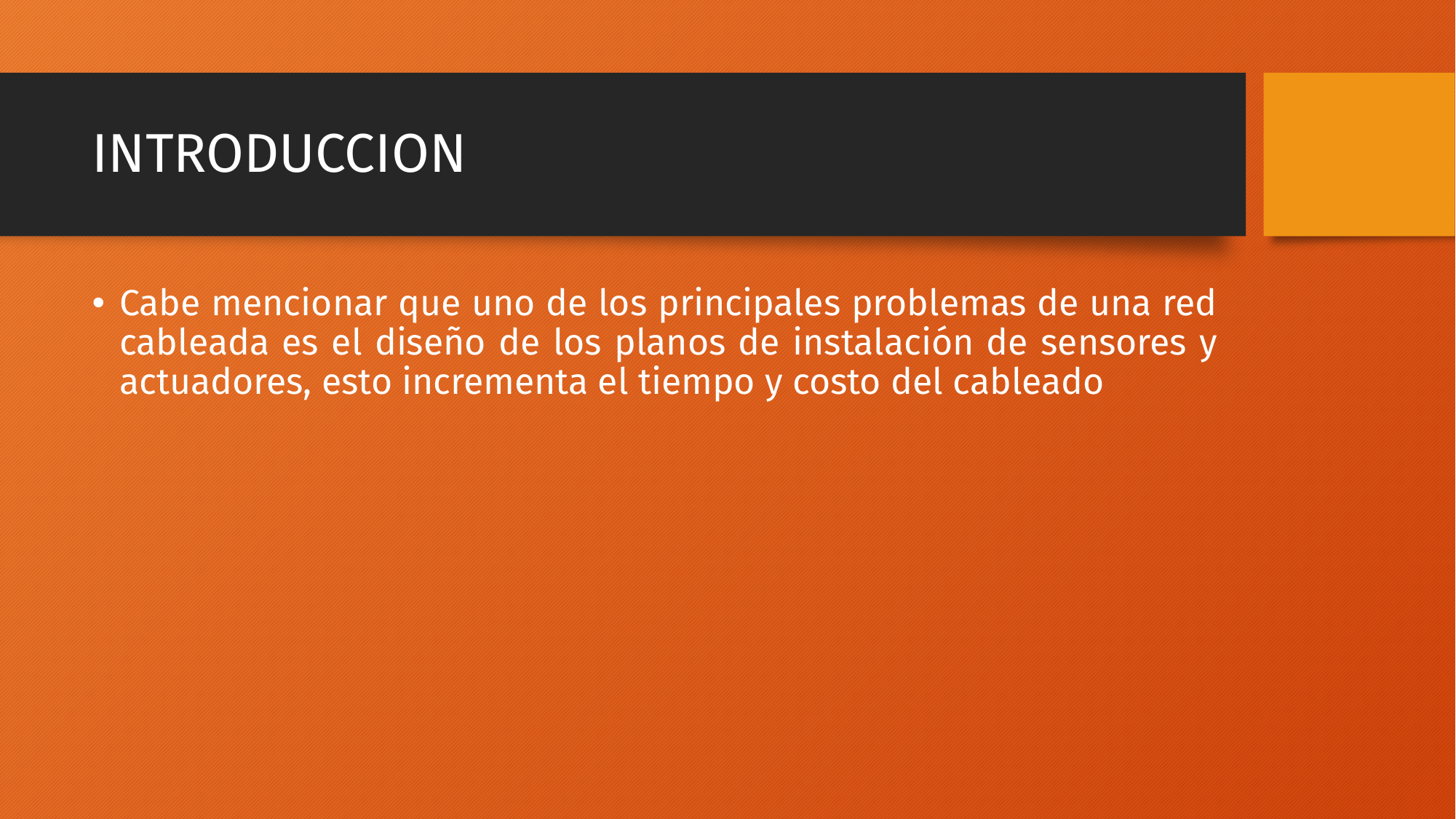

# INTRODUCCION
Cabe mencionar que uno de los principales problemas de una red cableada es el diseño de los planos de instalación de sensores y actuadores, esto incrementa el tiempo y costo del cableado